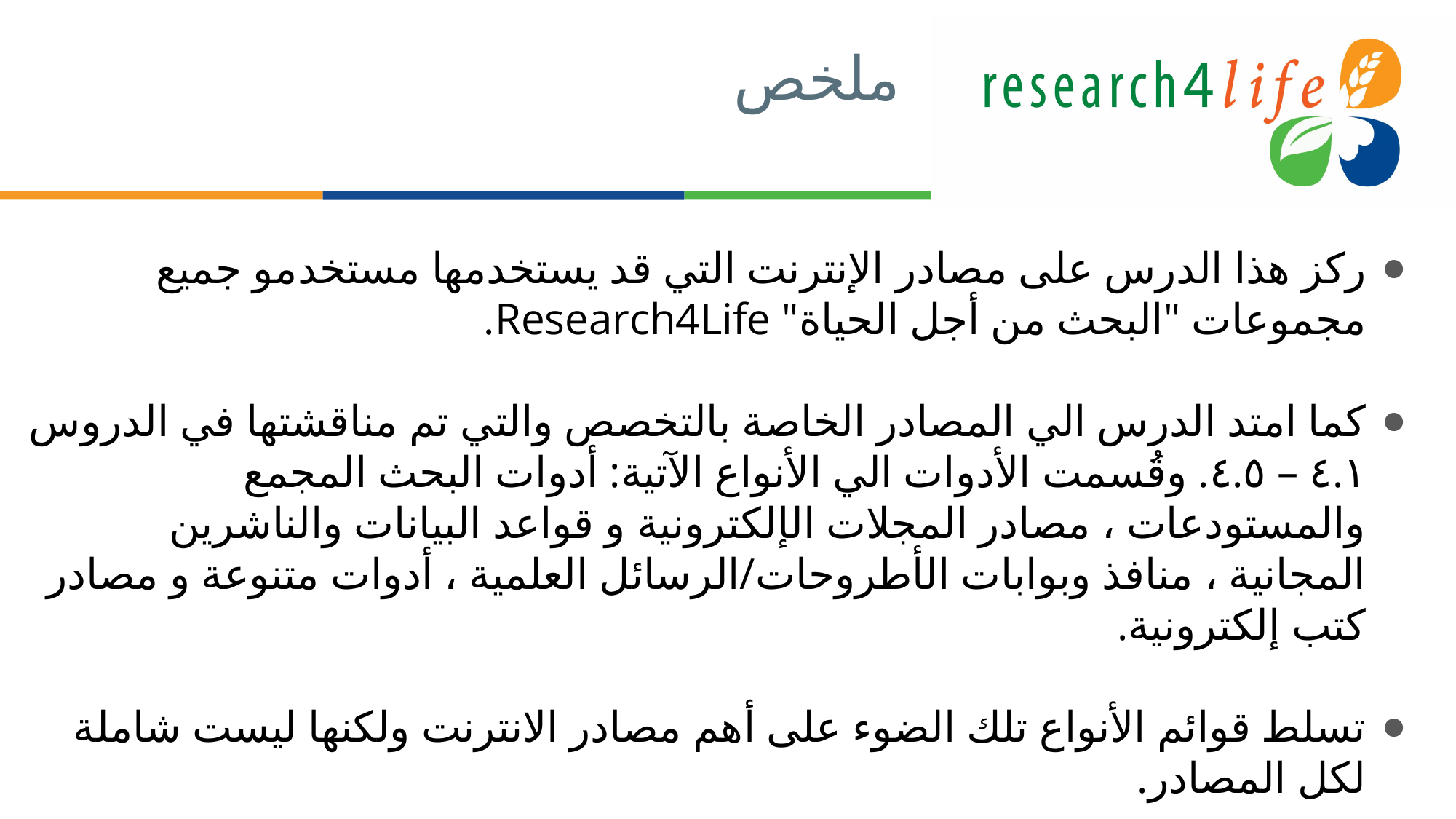

# ملخص
ركز هذا الدرس على مصادر الإنترنت التي قد يستخدمها مستخدمو جميع مجموعات "البحث من أجل الحياة" Research4Life.

كما امتد الدرس الي المصادر الخاصة بالتخصص والتي تم مناقشتها في الدروس ٤.١ – ٤.٥. وقُسمت الأدوات الي الأنواع الآتية: أدوات البحث المجمع والمستودعات ، مصادر المجلات الإلكترونية و قواعد البيانات والناشرين المجانية ، منافذ وبوابات الأطروحات/الرسائل العلمية ، أدوات متنوعة و مصادر كتب إلكترونية.

تسلط قوائم الأنواع تلك الضوء على أهم مصادر الانترنت ولكنها ليست شاملة لكل المصادر.

تذكر أن البحث في العديد من تلك الأدوات سوف يفتح روابط الإنتاج الفكري الرمادي وكتب ومجلات مجانية و مدفوعة.